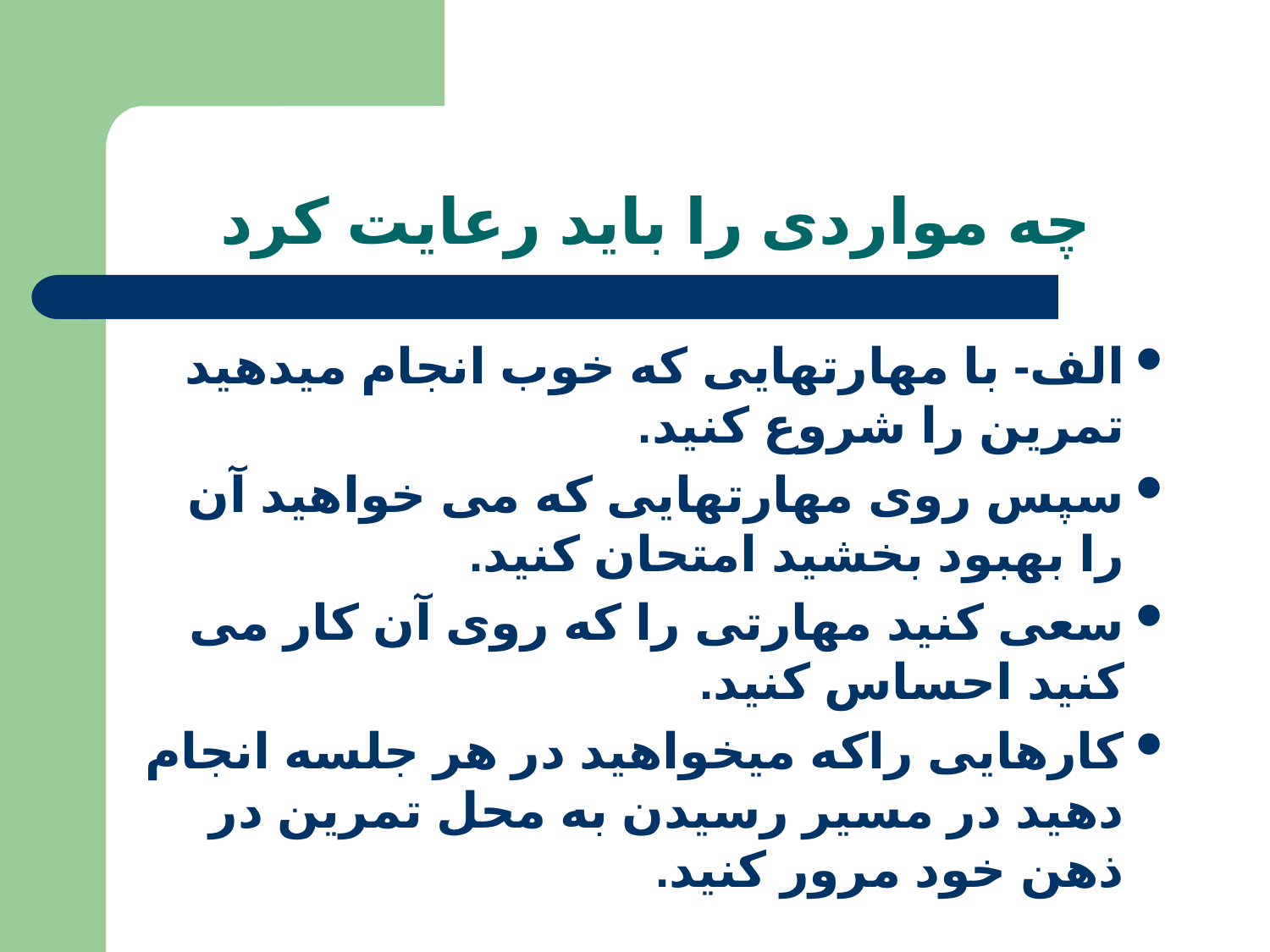

# چه مواردی را باید رعایت کرد
الف- با مهارتهایی که خوب انجام میدهید تمرین را شروع کنید.
سپس روی مهارتهایی که می خواهید آن را بهبود بخشید امتحان کنید.
سعی کنید مهارتی را که روی آن کار می کنید احساس کنید.
کارهایی راکه میخواهید در هر جلسه انجام دهید در مسیر رسیدن به محل تمرین در ذهن خود مرور کنید.